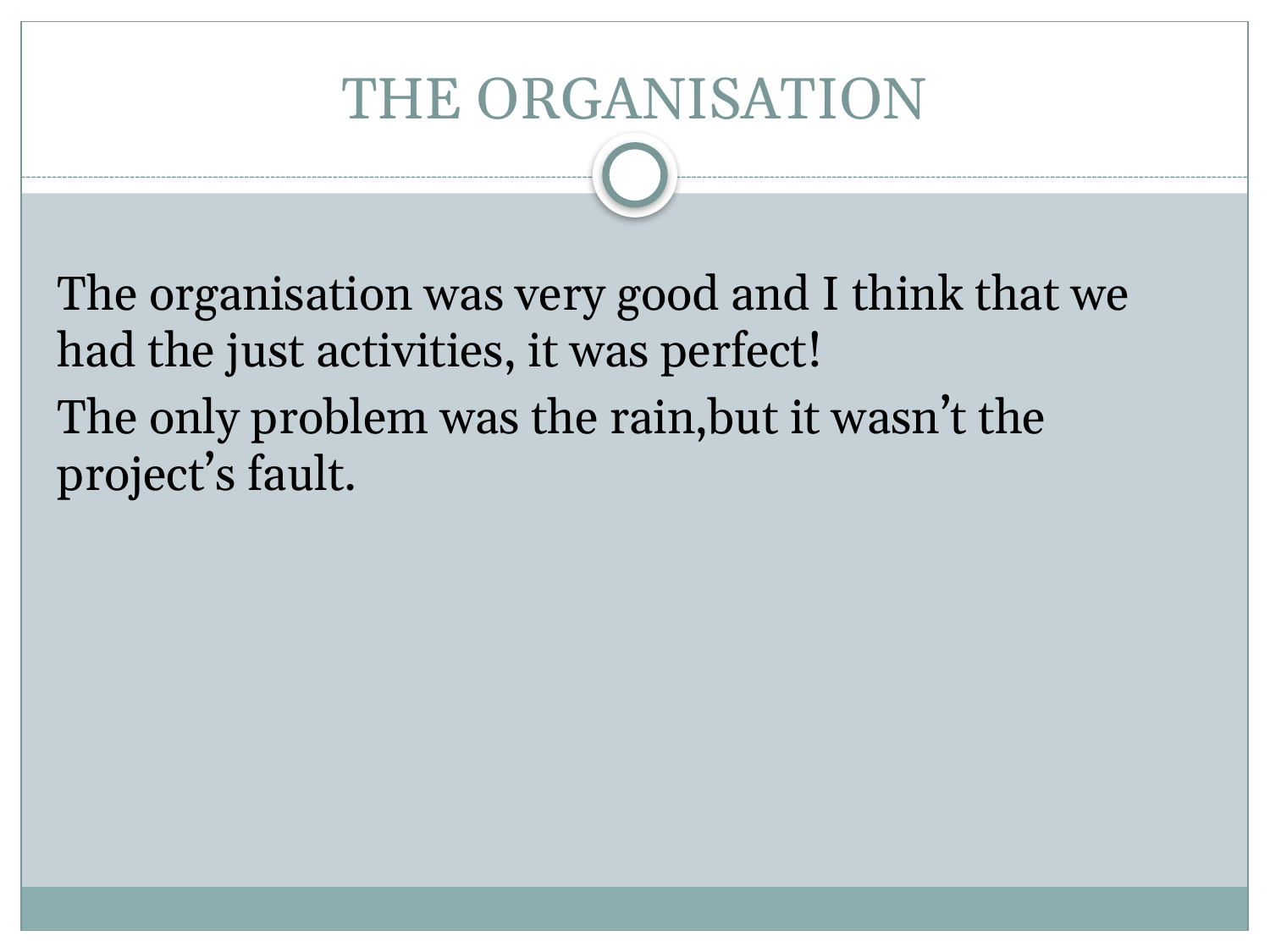

# THE ORGANISATION
The organisation was very good and I think that we had the just activities, it was perfect!
The only problem was the rain,but it wasn’t the project’s fault.